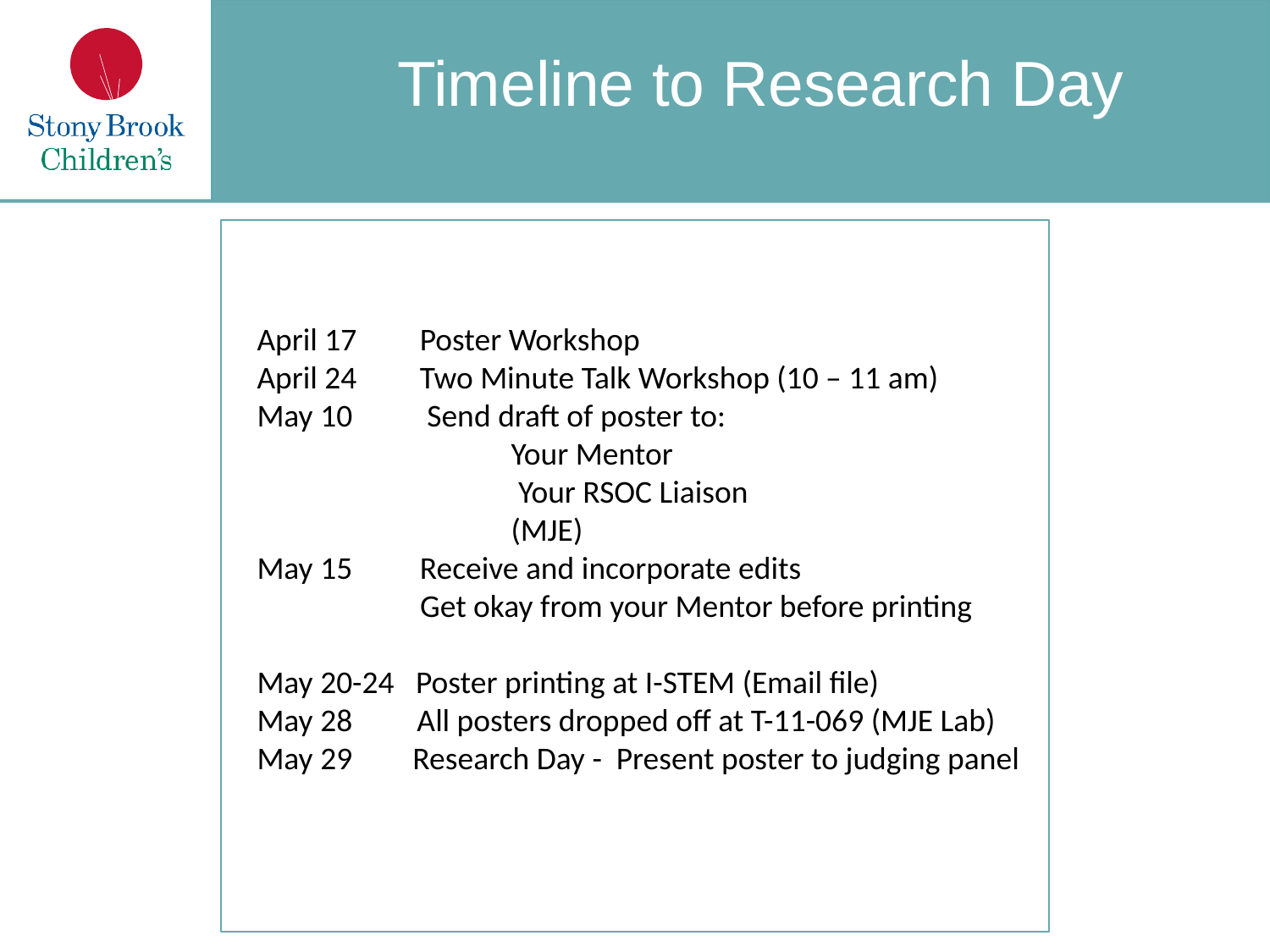

# Timeline to Research Day

April 17	     Poster Workshop
April 24	     Two Minute Talk Workshop (10 – 11 am)
May 10	      Send draft of poster to:
	      	Your Mentor
	     	 Your RSOC Liaison
	       	(MJE)
May 15	     Receive and incorporate edits
	     Get okay from your Mentor before printing

May 20-24   Poster printing at I-STEM (Email file)
May 28         All posters dropped off at T-11-069 (MJE Lab)
May 29	    Research Day -  Present poster to judging panel